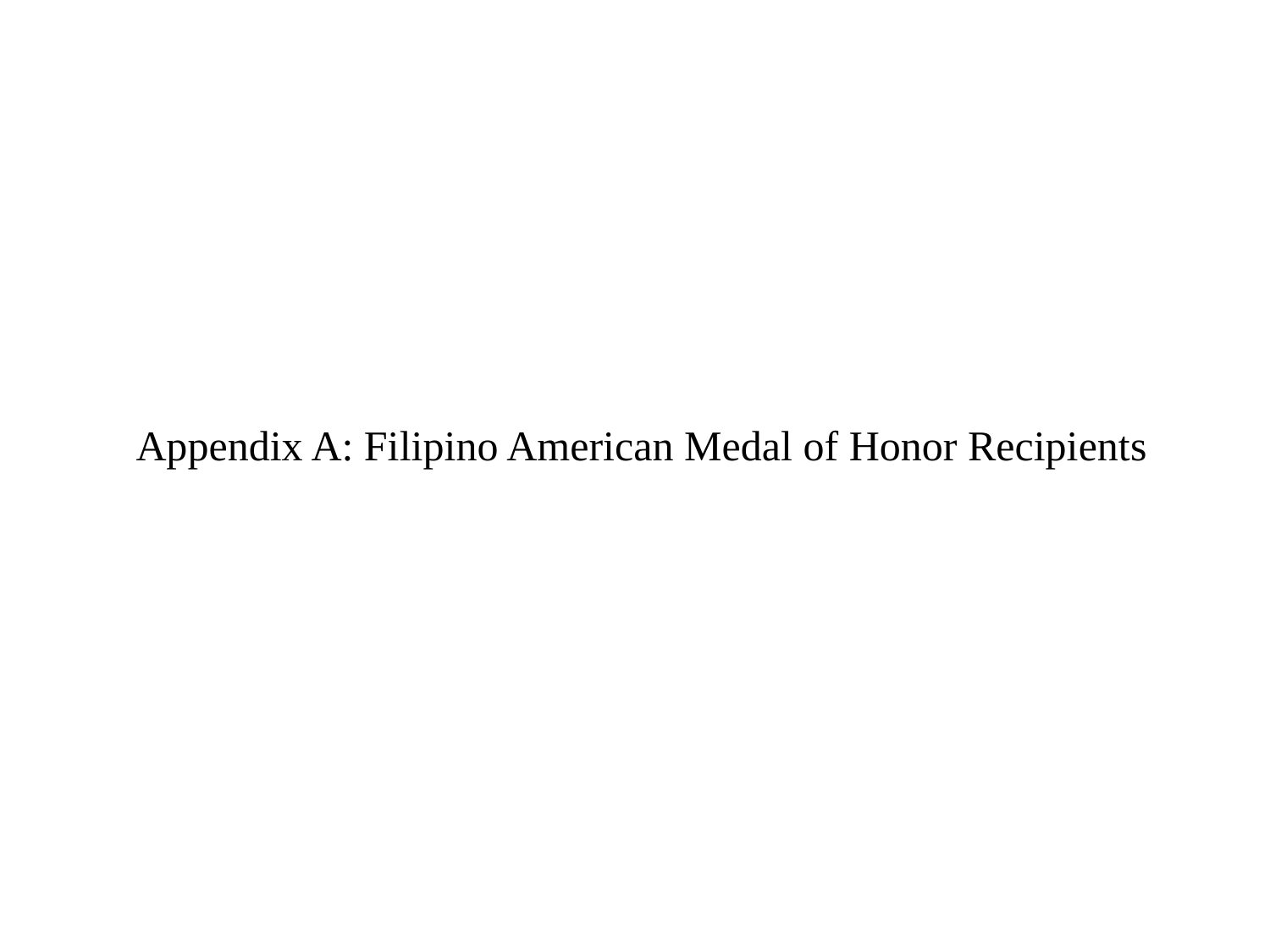

Appendix A: Filipino American Medal of Honor Recipients